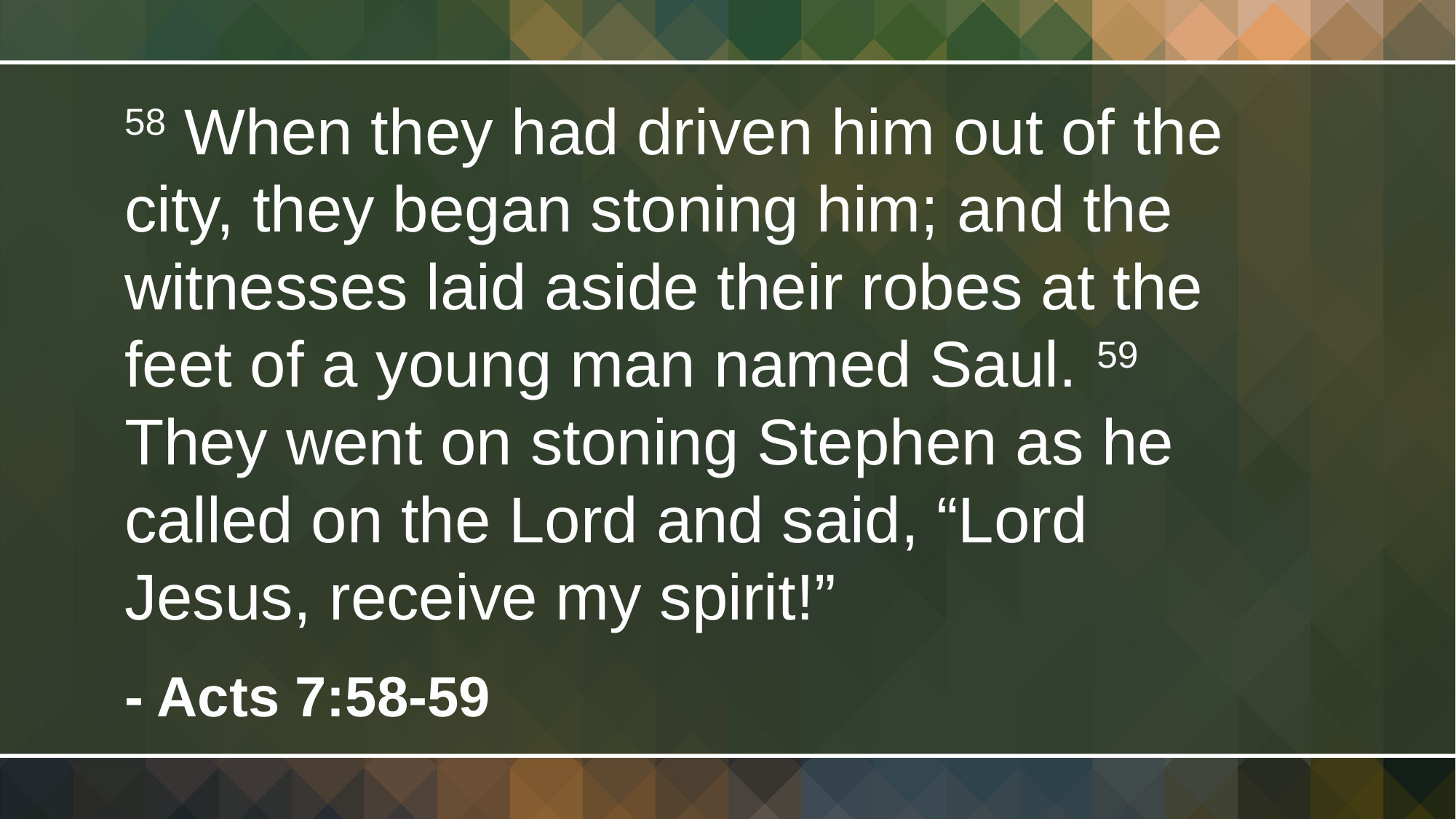

58 When they had driven him out of the city, they began stoning him; and the witnesses laid aside their robes at the feet of a young man named Saul. 59 They went on stoning Stephen as he called on the Lord and said, “Lord Jesus, receive my spirit!”
- Acts 7:58-59